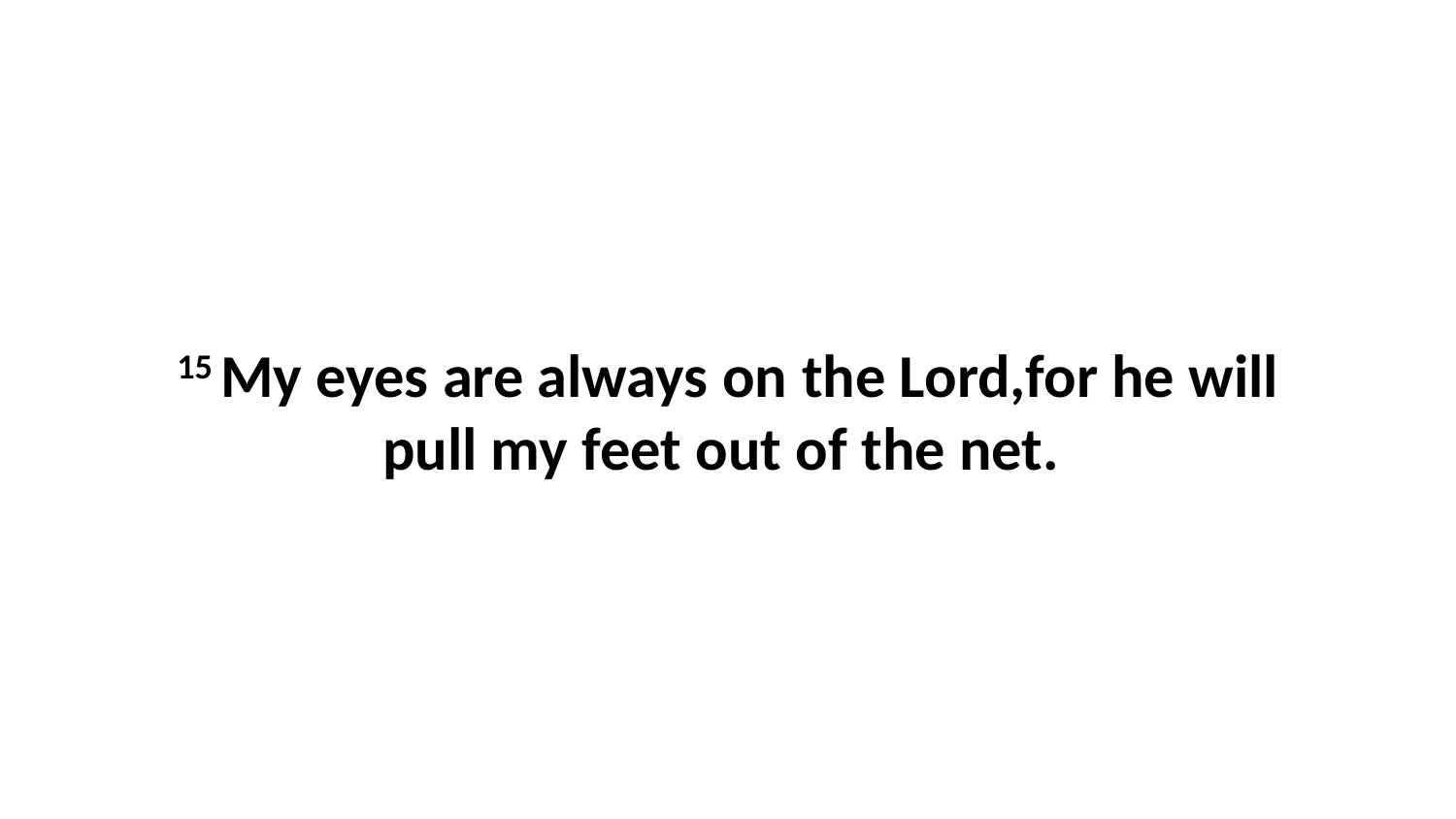

15 My eyes are always on the Lord,for he will pull my feet out of the net.